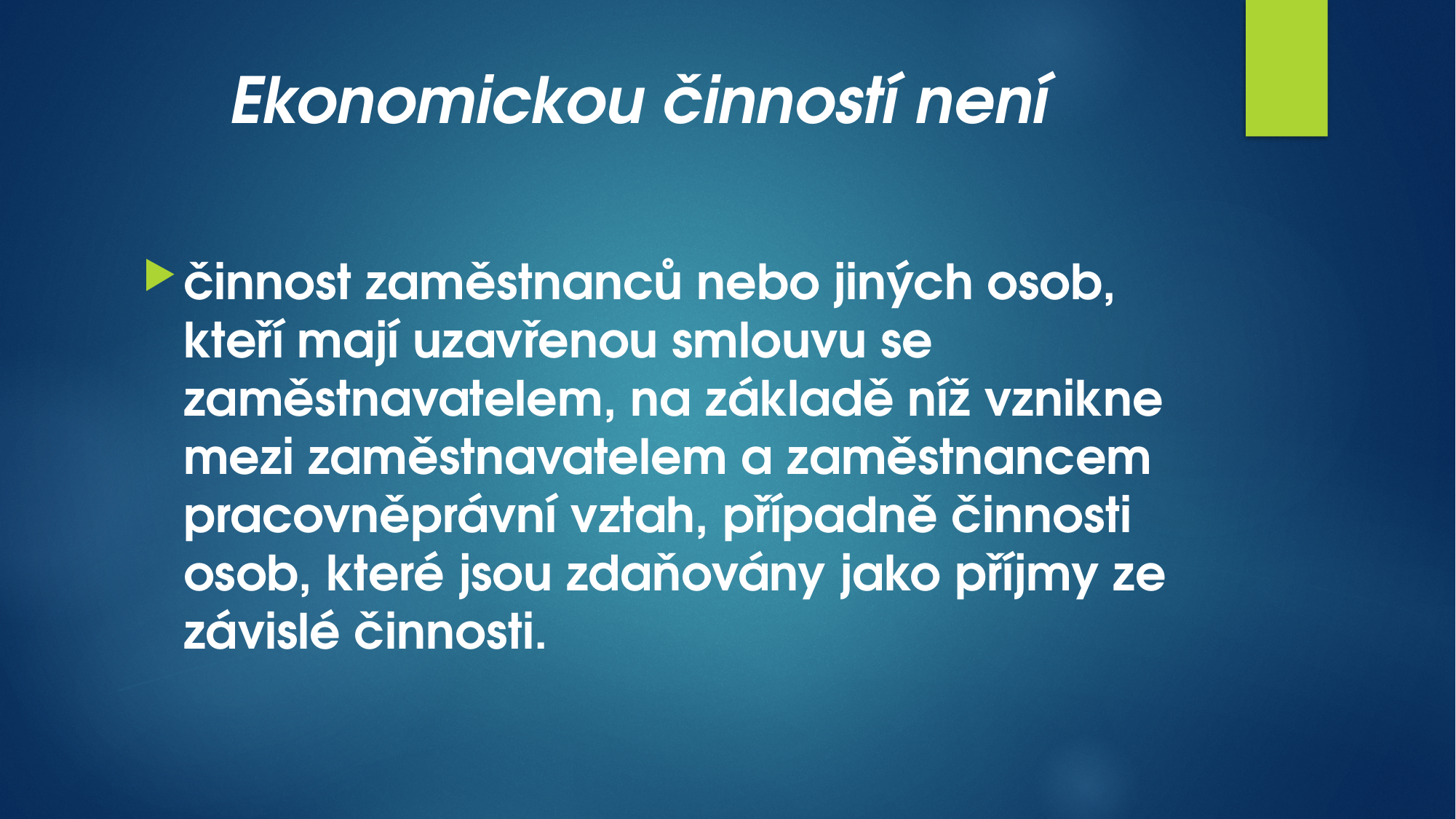

# Ekonomickou činností není
činnost zaměstnanců nebo jiných osob, kteří mají uzavřenou smlouvu se zaměstnavatelem, na základě níž vznikne mezi zaměstnavatelem a zaměstnancem pracovněprávní vztah, případně činnosti osob, které jsou zdaňovány jako příjmy ze závislé činnosti.